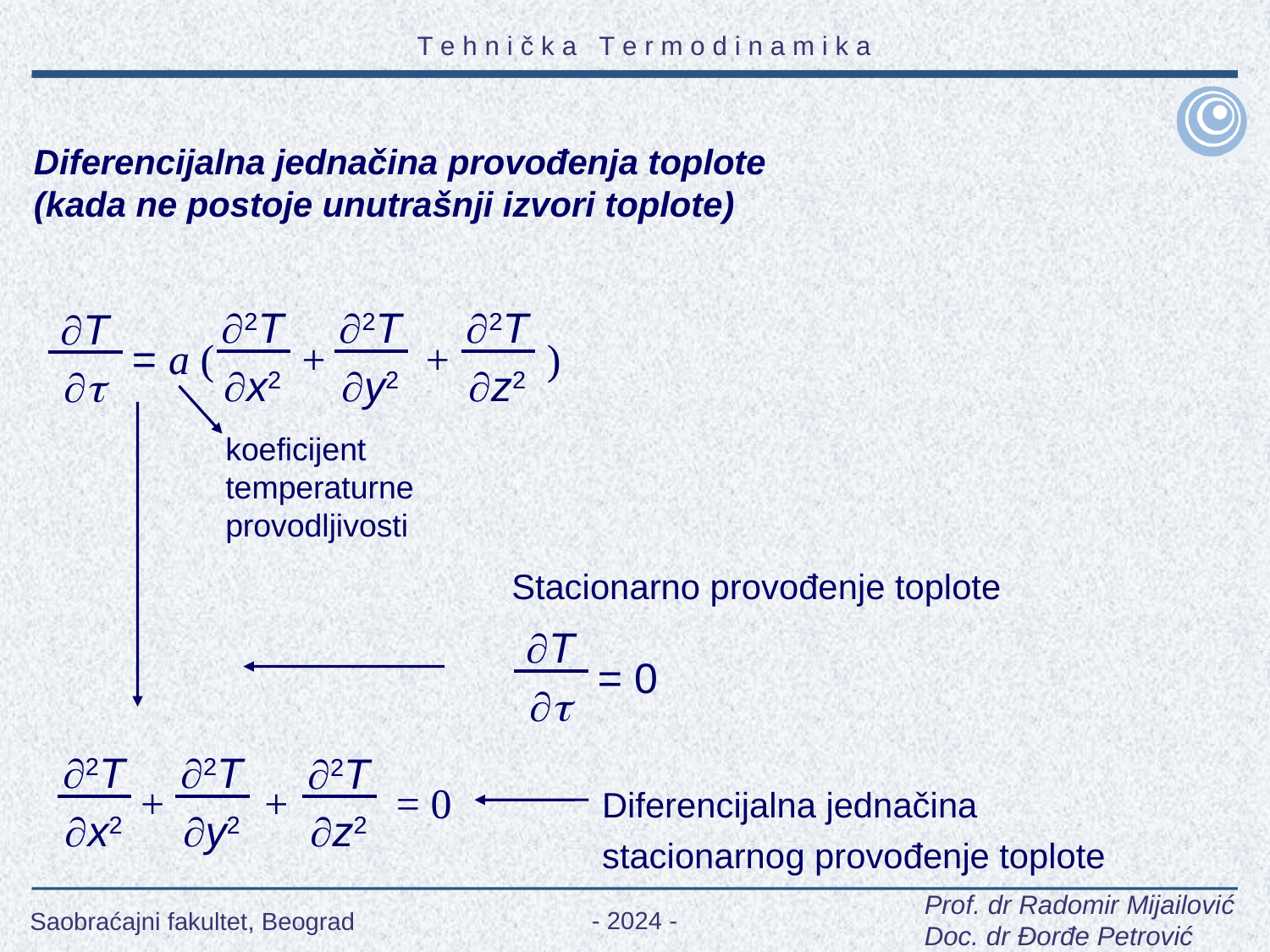

Diferencijalna jednačina provođenja toplote
(kada ne postoje unutrašnji izvori toplote)
∂2T
∂2T
∂2T
∂T
∂τ
= a (        +         +         )
∂x2
∂y2
∂z2

koeficijent
temperaturne
provodljivosti
Stacionarno provođenje toplote
∂T
∂τ
= 0

∂2T
∂2T
∂2T
 +         +          = 0
Diferencijalna jednačina stacionarnog provođenje toplote
∂x2
∂y2
∂z2